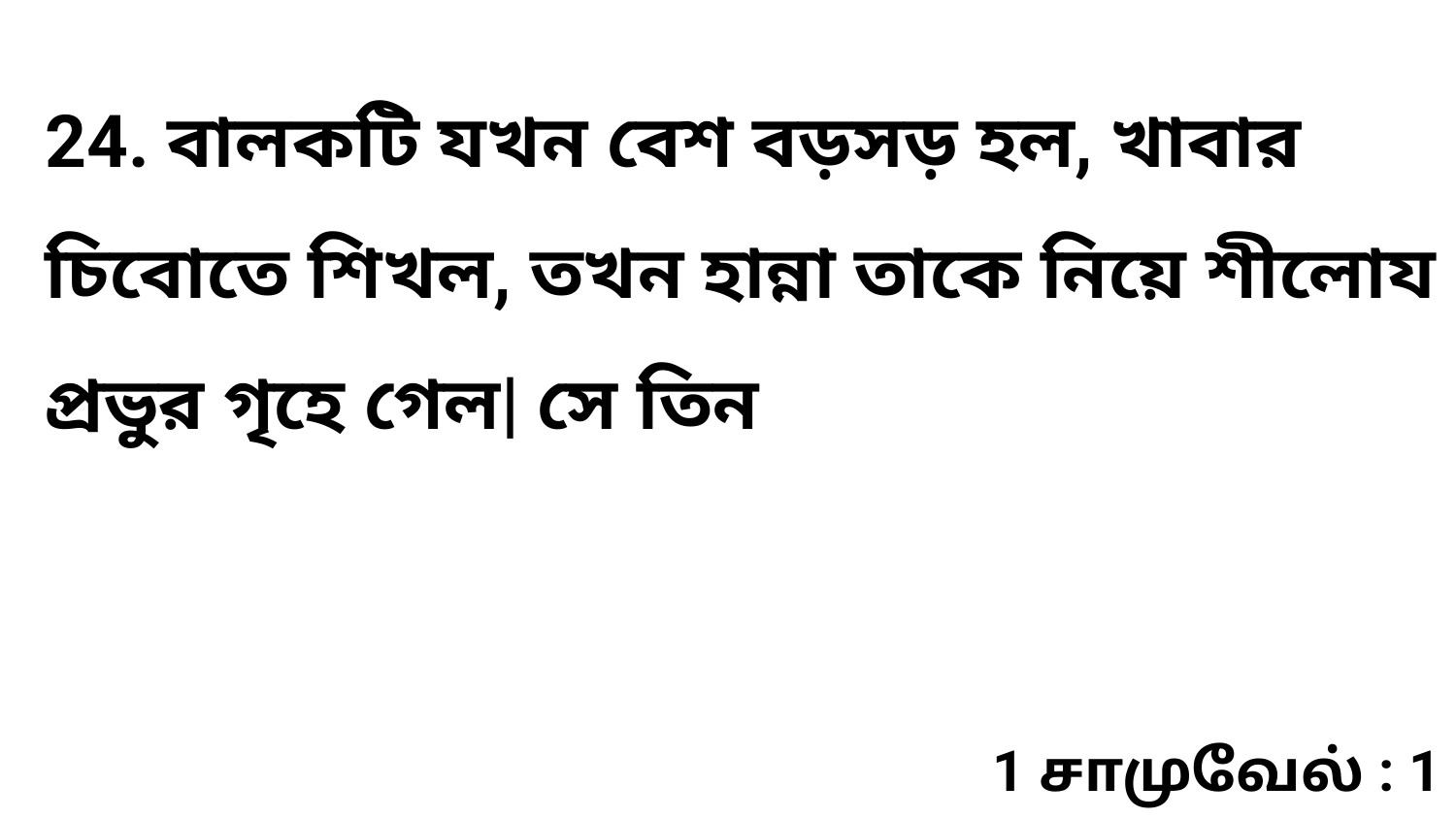

24. বালকটি যখন বেশ বড়সড় হল, খাবার চিবোতে শিখল, তখন হান্না তাকে নিয়ে শীলোয প্রভুর গৃহে গেল| সে তিন
1 சாமுவேல் : 1